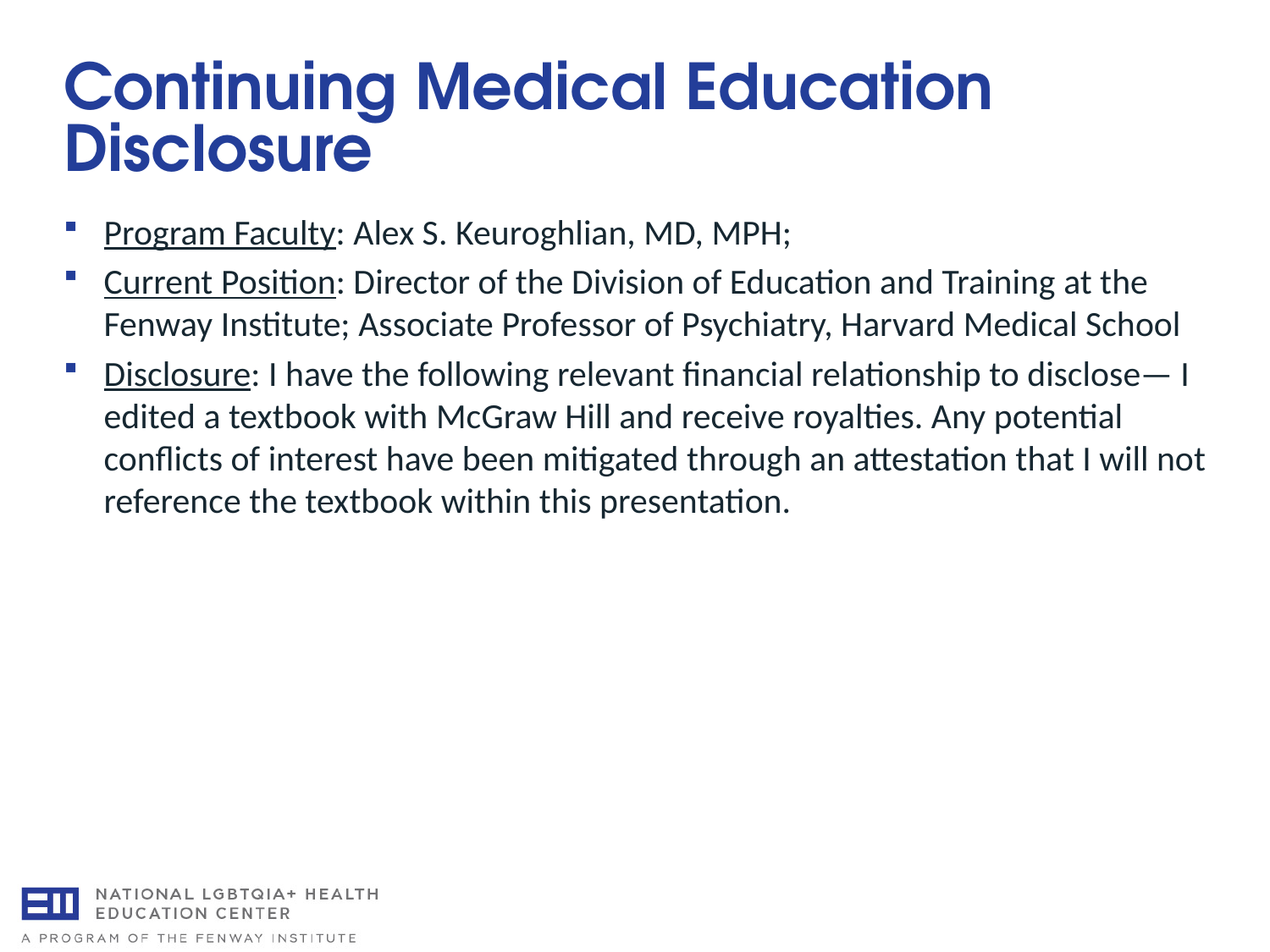

# Continuing Medical Education Disclosure
Program Faculty: Alex S. Keuroghlian, MD, MPH;
Current Position: Director of the Division of Education and Training at the Fenway Institute; Associate Professor of Psychiatry, Harvard Medical School
Disclosure: I have the following relevant financial relationship to disclose— I edited a textbook with McGraw Hill and receive royalties. Any potential conflicts of interest have been mitigated through an attestation that I will not reference the textbook within this presentation.